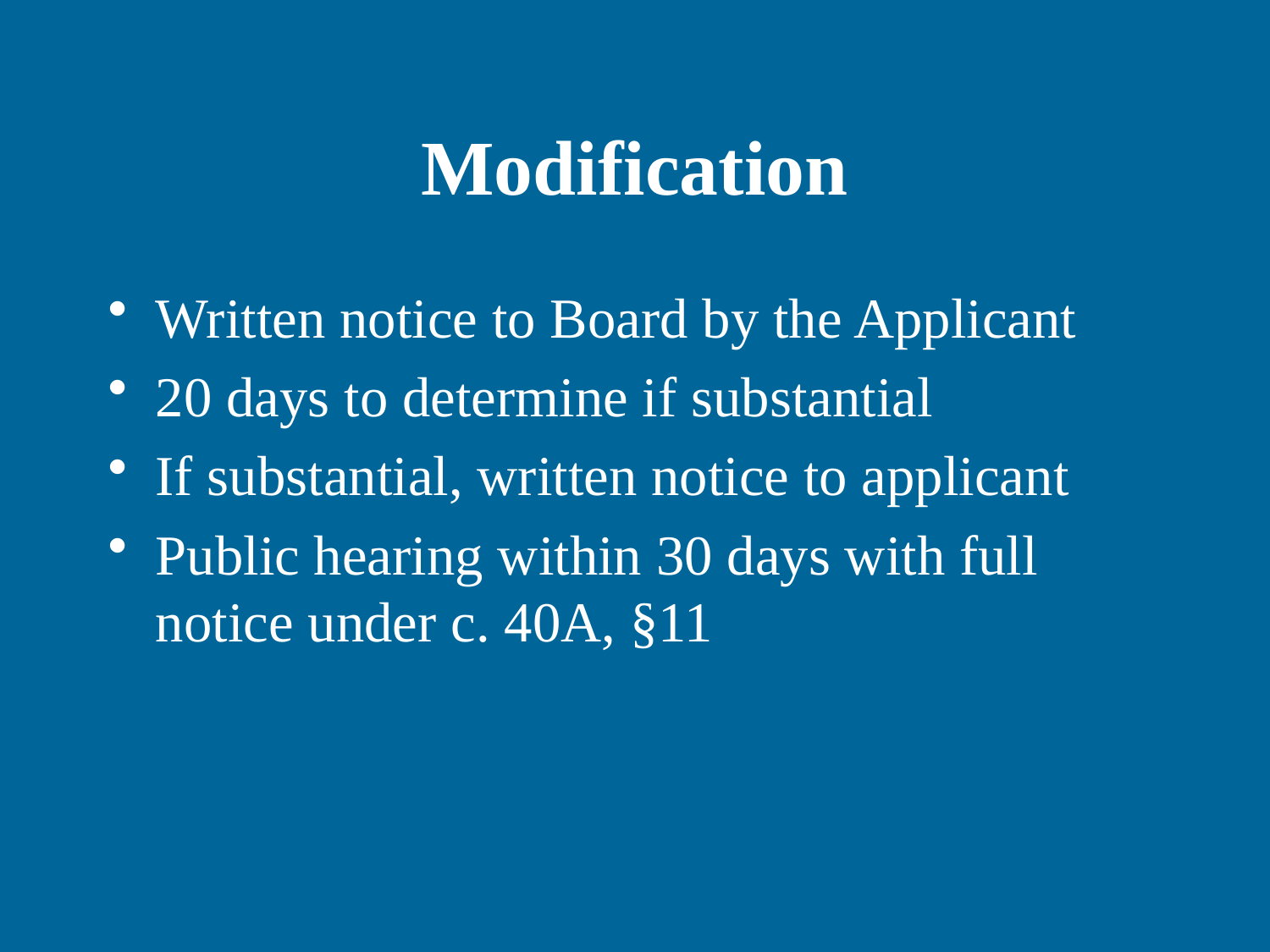

# Modification
Written notice to Board by the Applicant
20 days to determine if substantial
If substantial, written notice to applicant
Public hearing within 30 days with full notice under c. 40A, §11